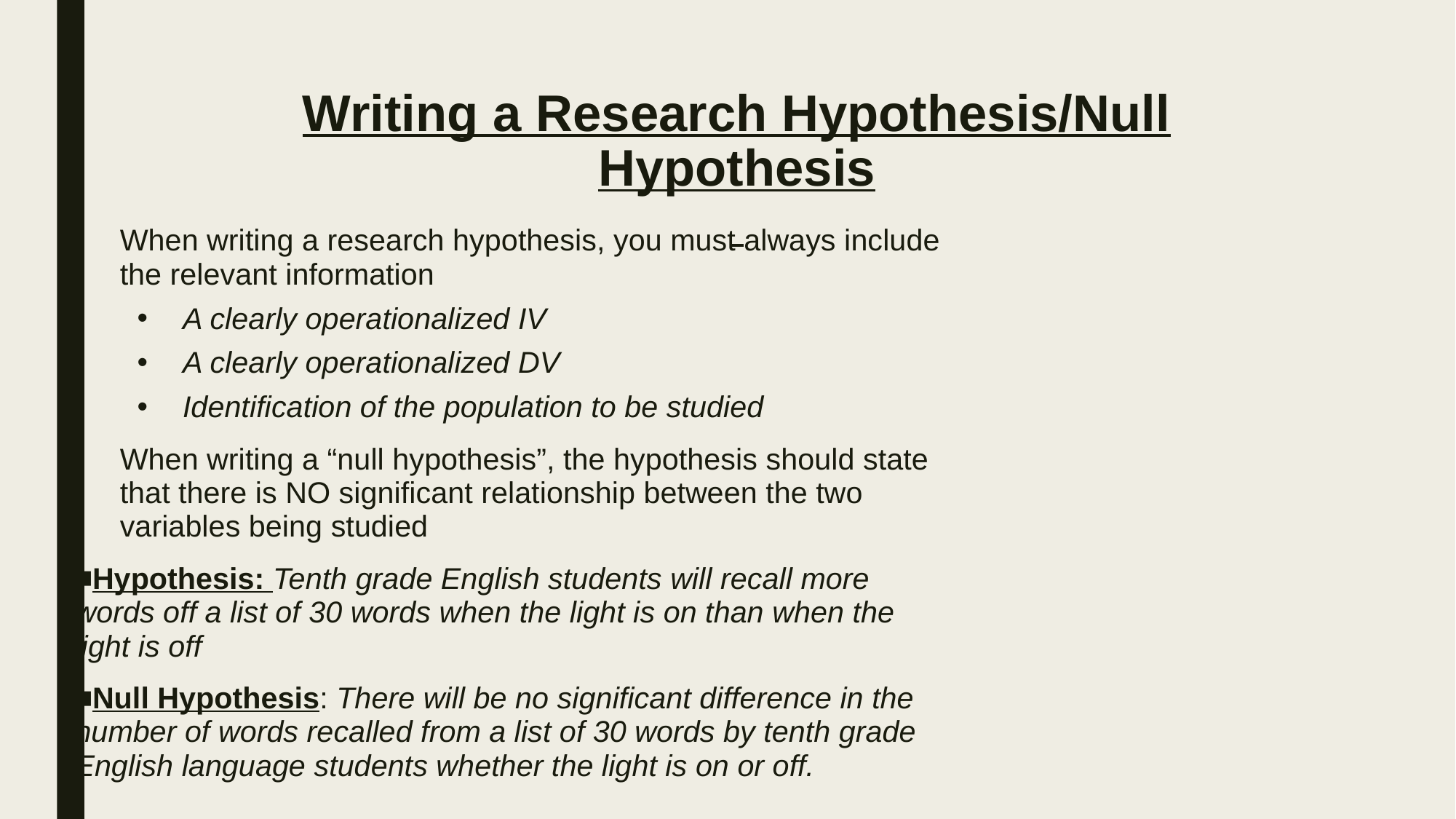

# Writing a Research Hypothesis/Null Hypothesis
When writing a research hypothesis, you must always include the relevant information
A clearly operationalized IV
A clearly operationalized DV
Identification of the population to be studied
When writing a “null hypothesis”, the hypothesis should state that there is NO significant relationship between the two variables being studied
Hypothesis: Tenth grade English students will recall more words off a list of 30 words when the light is on than when the light is off
Null Hypothesis: There will be no significant difference in the number of words recalled from a list of 30 words by tenth grade English language students whether the light is on or off.